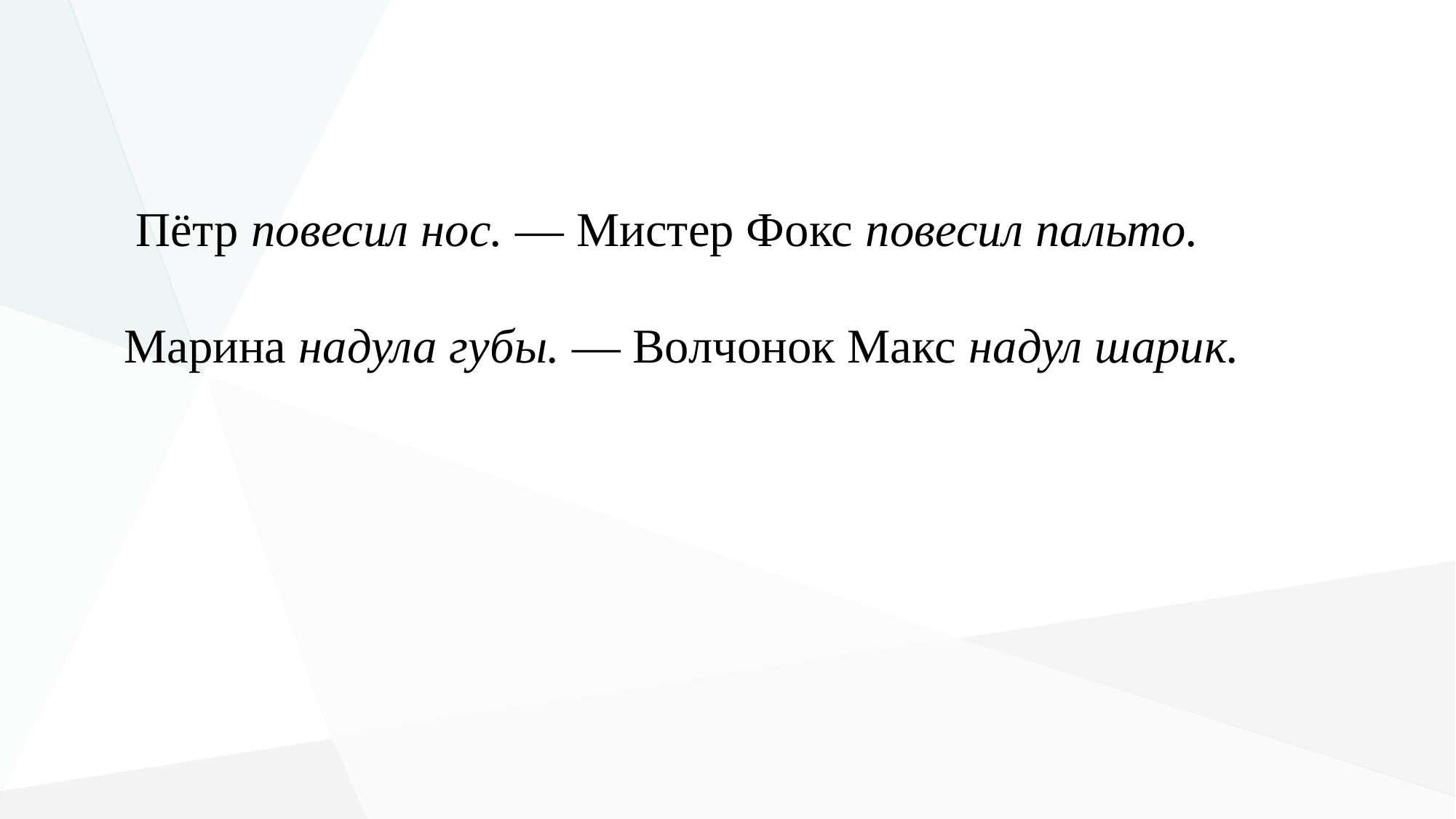

Пётр повесил нос. — Мистер Фокс повесил пальто.

Марина надула губы. — Волчонок Макс надул шарик.